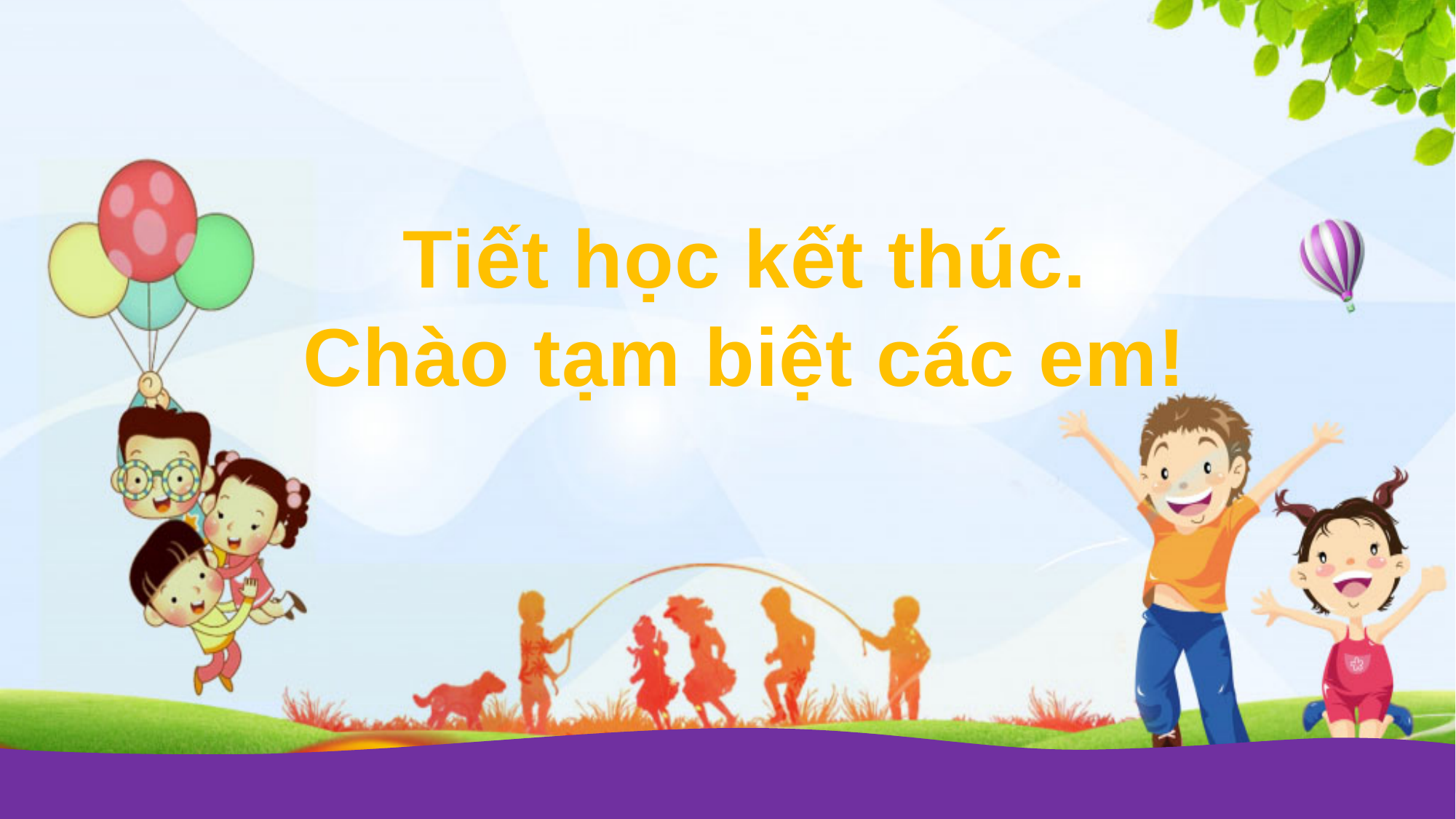

Tiết học kết thúc.
Chào tạm biệt các em!